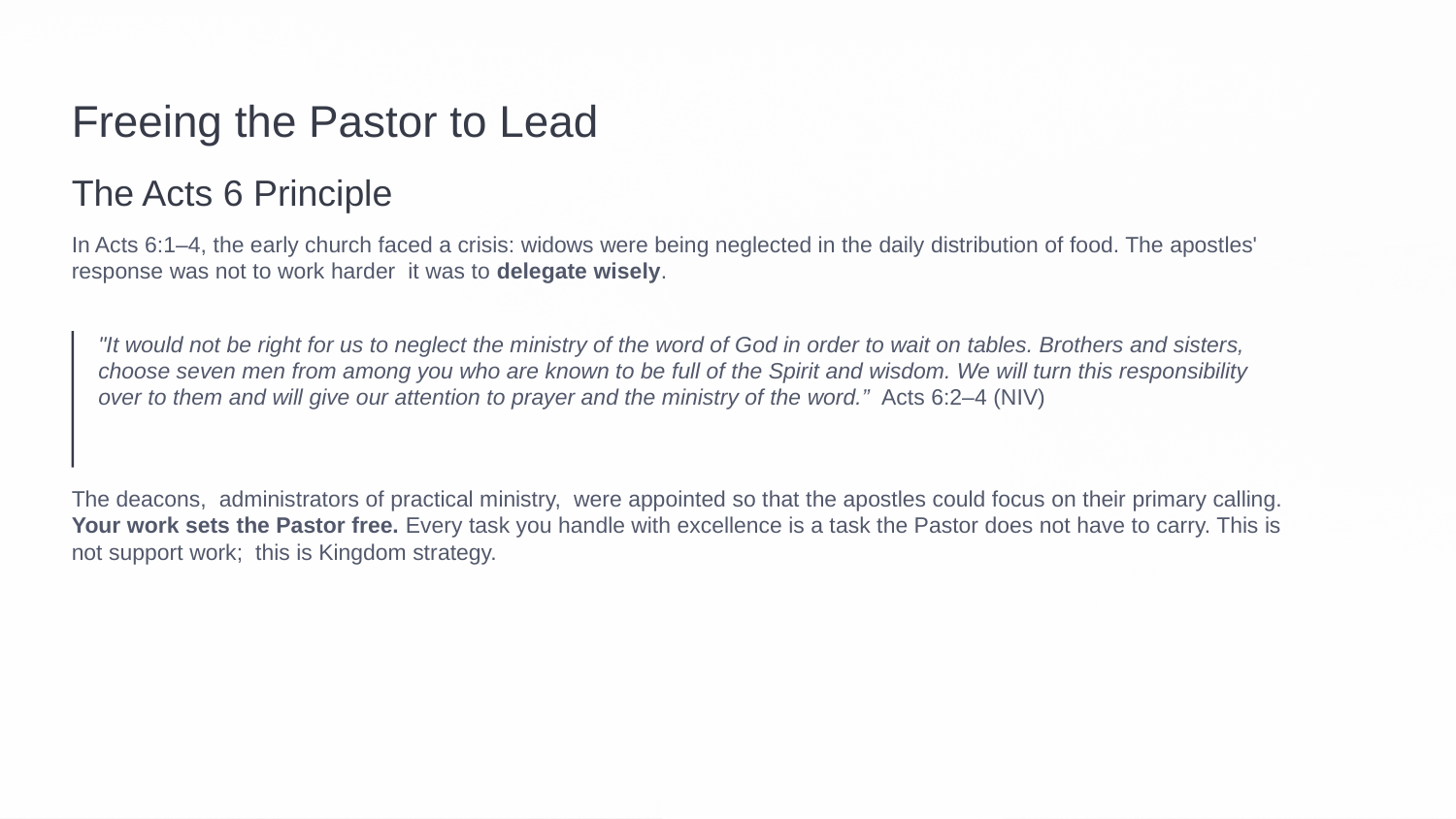

Freeing the Pastor to Lead
The Acts 6 Principle
In Acts 6:1–4, the early church faced a crisis: widows were being neglected in the daily distribution of food. The apostles' response was not to work harder  it was to delegate wisely.

"It would not be right for us to neglect the ministry of the word of God in order to wait on tables. Brothers and sisters, choose seven men from among you who are known to be full of the Spirit and wisdom. We will turn this responsibility over to them and will give our attention to prayer and the ministry of the word.”  Acts 6:2–4 (NIV)
The deacons,  administrators of practical ministry,  were appointed so that the apostles could focus on their primary calling. Your work sets the Pastor free. Every task you handle with excellence is a task the Pastor does not have to carry. This is not support work;  this is Kingdom strategy.